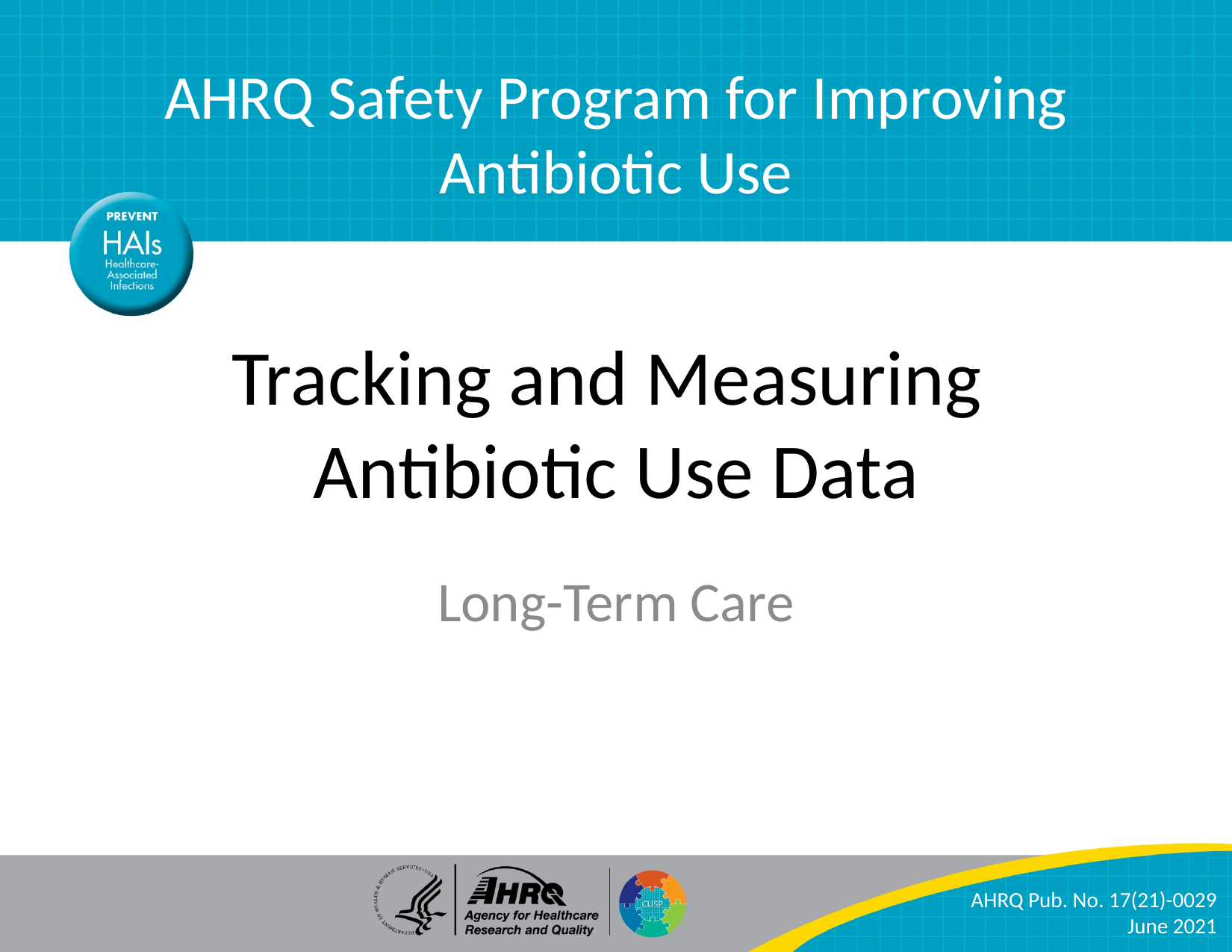

AHRQ Safety Program for Improving Antibiotic Use
# Tracking and Measuring Antibiotic Use Data
Long-Term Care
AHRQ Pub. No. 17(21)-0029
June 2021